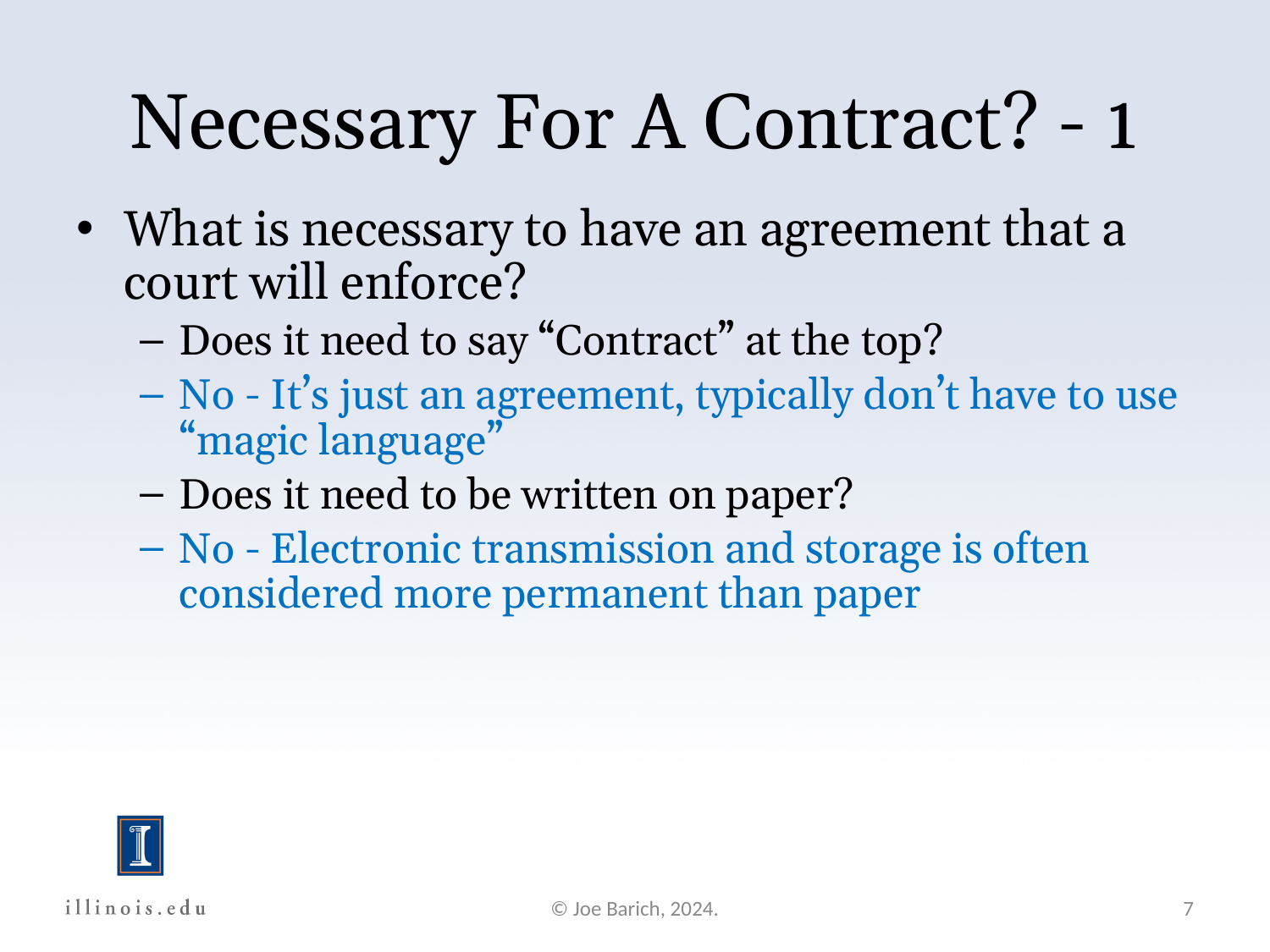

Necessary For A Contract? - 1
What is necessary to have an agreement that a court will enforce?
Does it need to say “Contract” at the top?
No - It’s just an agreement, typically don’t have to use “magic language”
Does it need to be written on paper?
No - Electronic transmission and storage is often considered more permanent than paper
© Joe Barich, 2024.
7